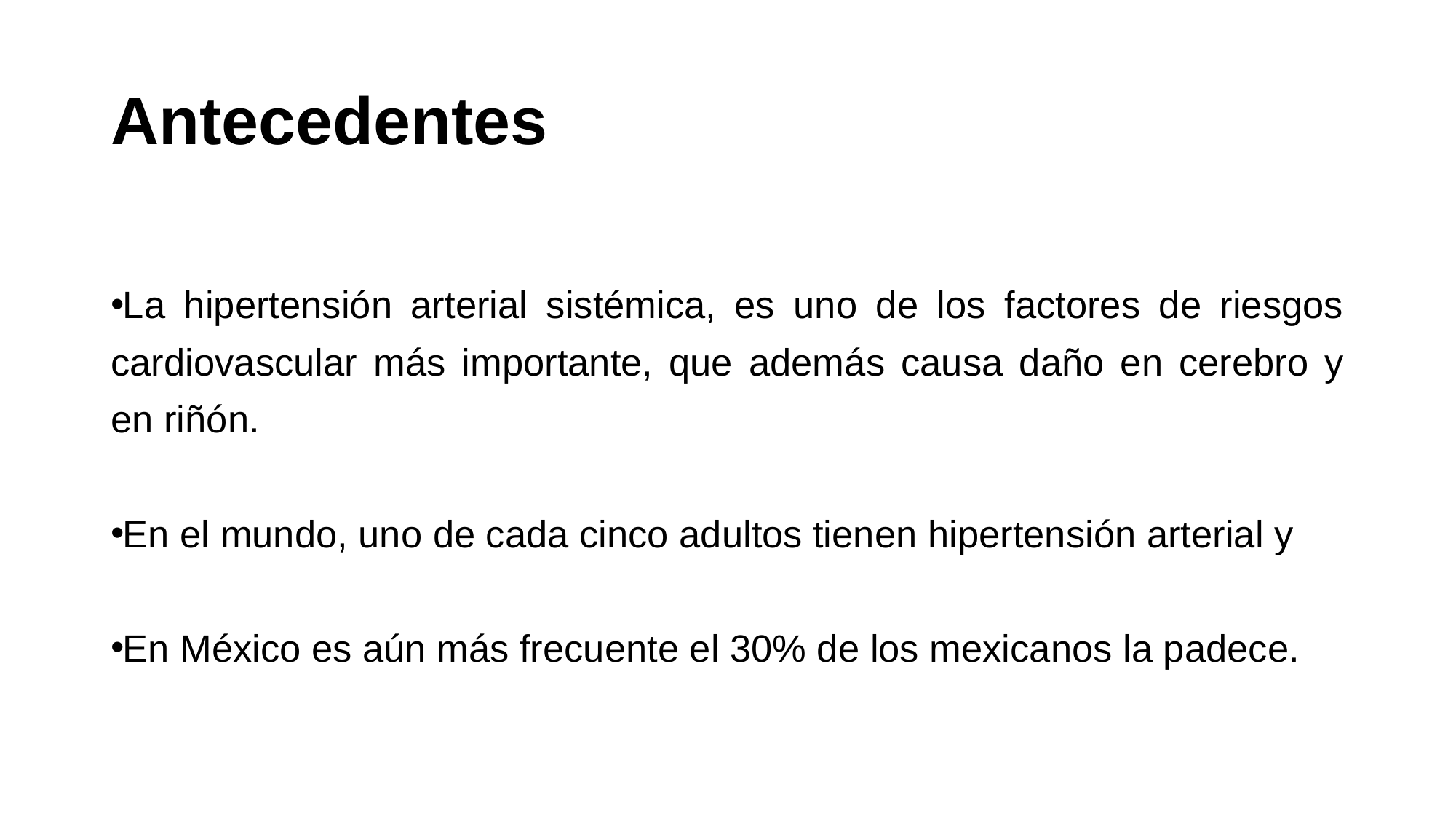

# Antecedentes

La hipertensión arterial sistémica, es uno de los factores de riesgos cardiovascular más importante, que además causa daño en cerebro y en riñón.

En el mundo, uno de cada cinco adultos tienen hipertensión arterial y

En México es aún más frecuente el 30% de los mexicanos la padece.